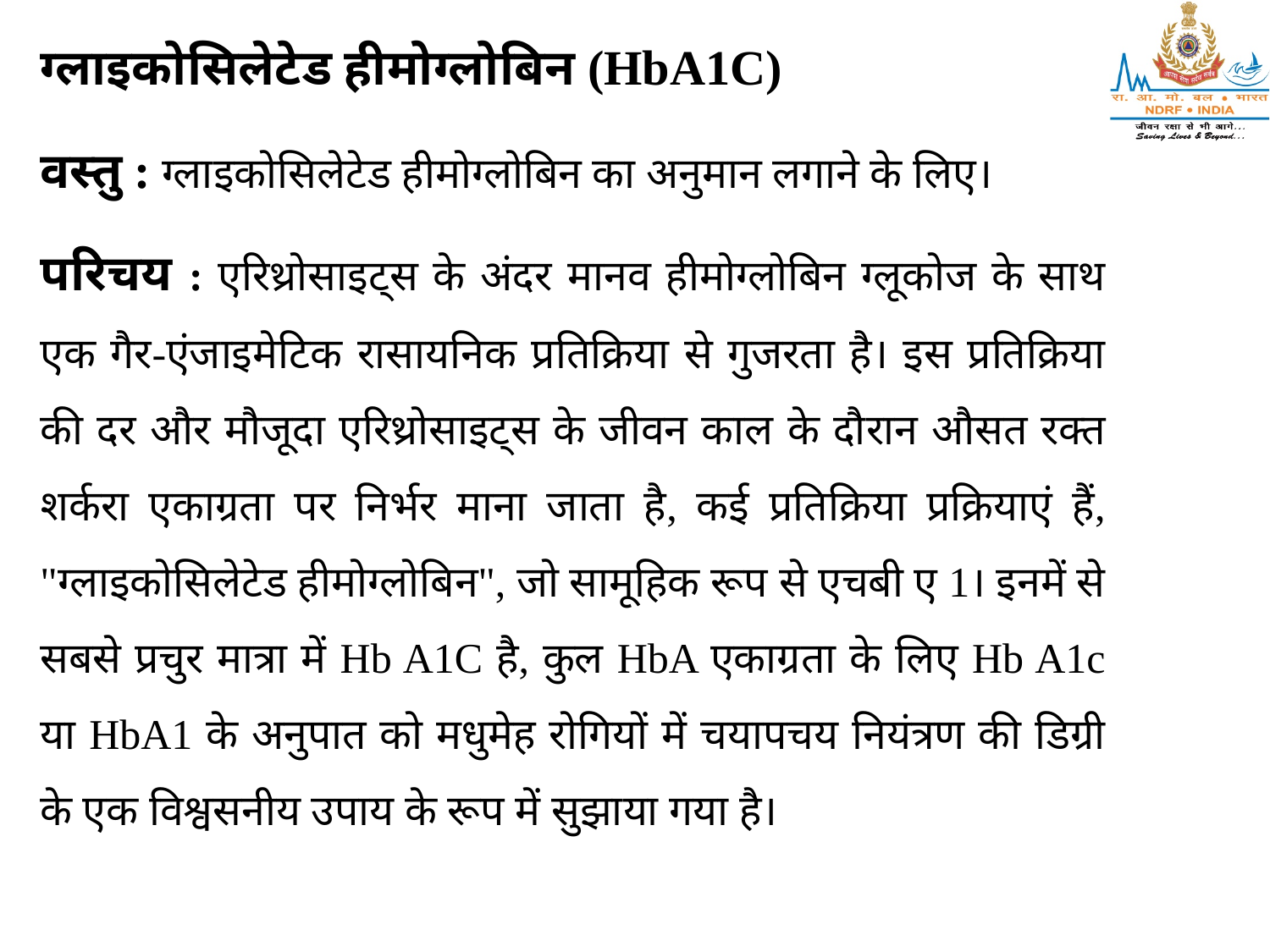

ग्लाइकोसिलेटेड हीमोग्लोबिन (HbA1C)
वस्तु : ग्लाइकोसिलेटेड हीमोग्लोबिन का अनुमान लगाने के लिए।
परिचय : एरिथ्रोसाइट्स के अंदर मानव हीमोग्लोबिन ग्लूकोज के साथ एक गैर-एंजाइमेटिक रासायनिक प्रतिक्रिया से गुजरता है। इस प्रतिक्रिया की दर और मौजूदा एरिथ्रोसाइट्स के जीवन काल के दौरान औसत रक्त शर्करा एकाग्रता पर निर्भर माना जाता है, कई प्रतिक्रिया प्रक्रियाएं हैं, "ग्लाइकोसिलेटेड हीमोग्लोबिन", जो सामूहिक रूप से एचबी ए 1। इनमें से सबसे प्रचुर मात्रा में Hb A1C है, कुल HbA एकाग्रता के लिए Hb A1c या HbA1 के अनुपात को मधुमेह रोगियों में चयापचय नियंत्रण की डिग्री के एक विश्वसनीय उपाय के रूप में सुझाया गया है।